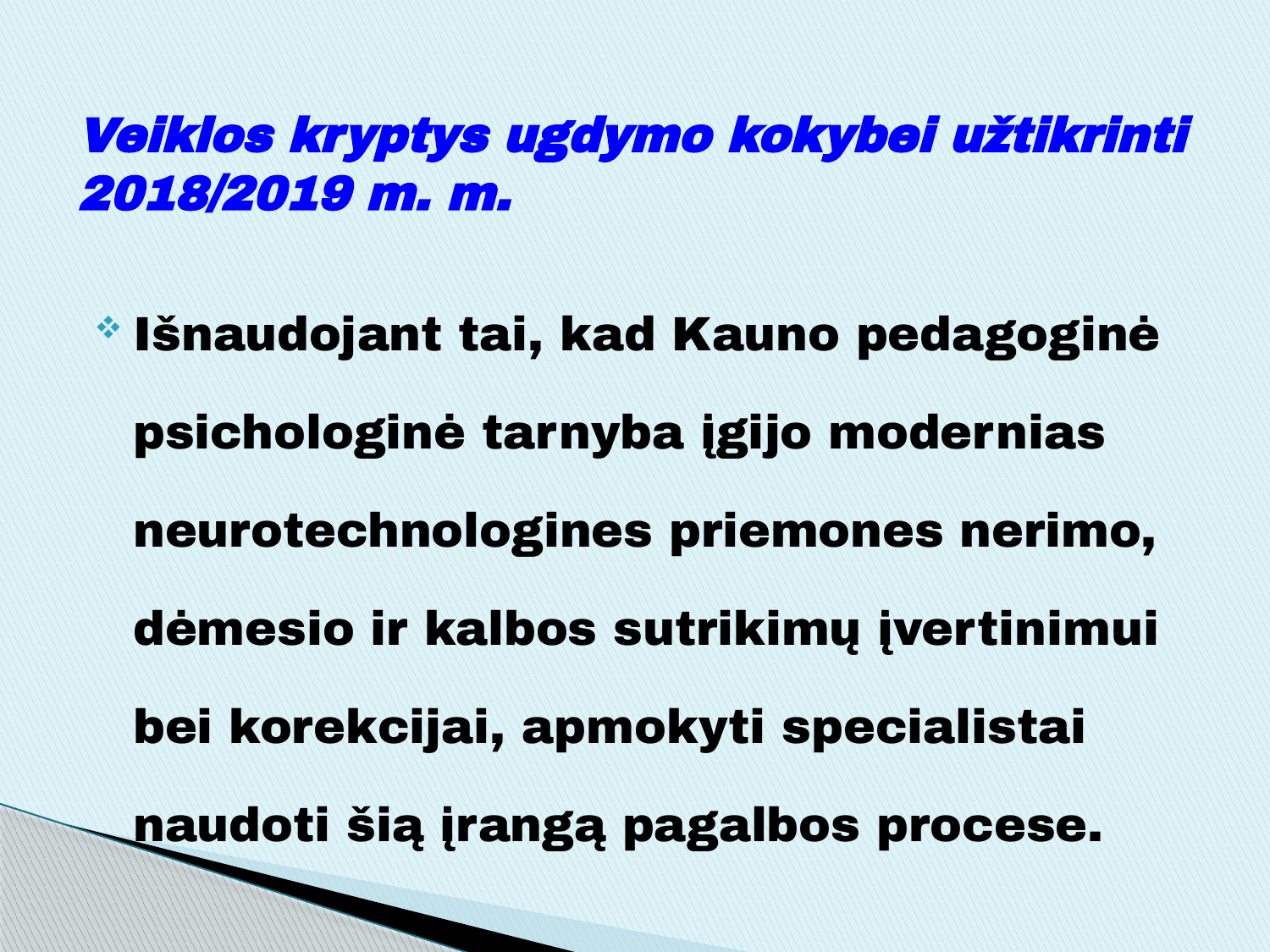

# Veiklos kryptys ugdymo kokybei užtikrinti 2018/2019 m. m.
Išnaudojant tai, kad Kauno pedagoginė psichologinė tarnyba įgijo modernias neurotechnologines priemones nerimo, dėmesio ir kalbos sutrikimų įvertinimui bei korekcijai, apmokyti specialistai naudoti šią įrangą pagalbos procese.